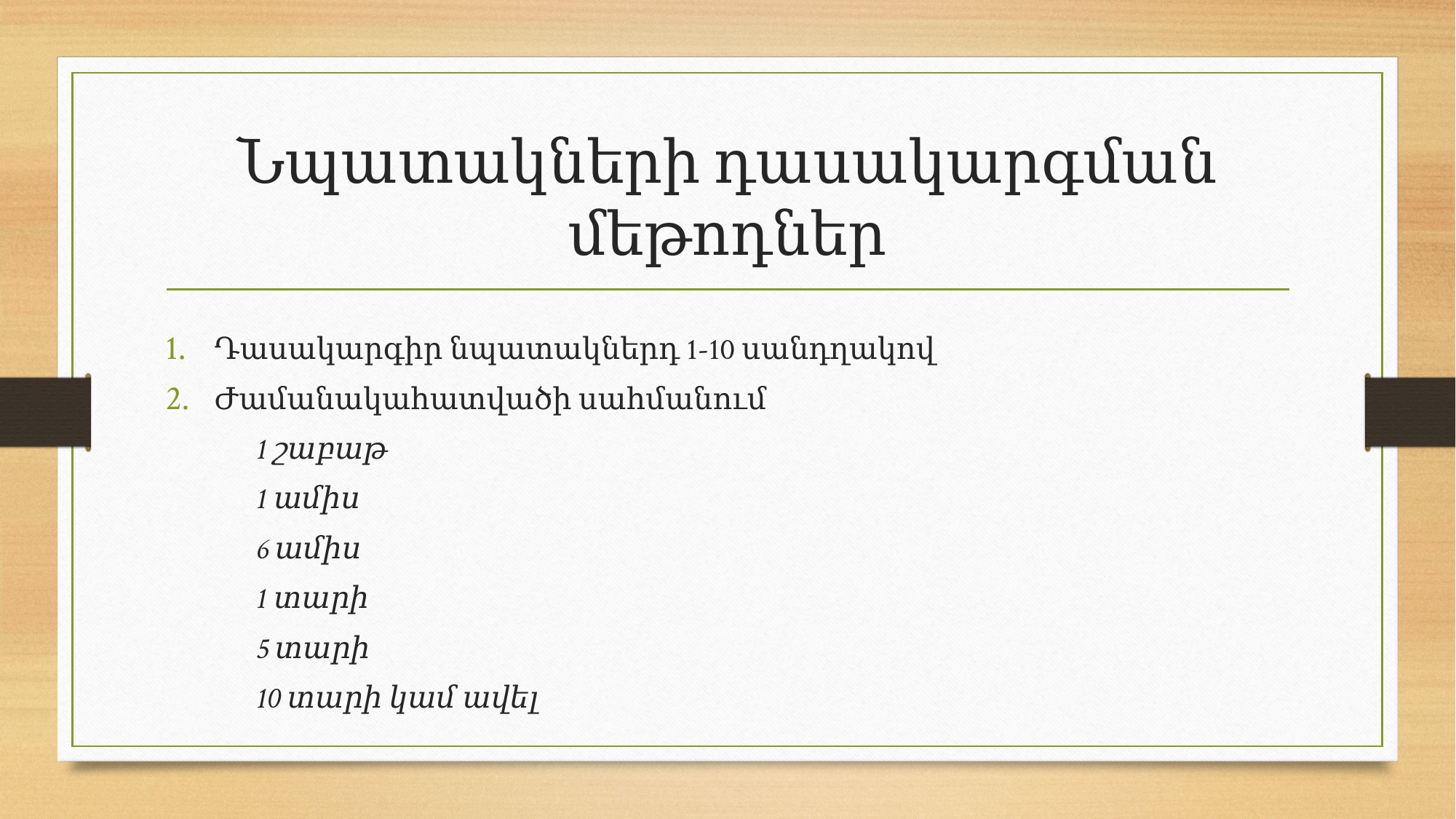

# Նպատակների դասակարգման մեթոդներ
Դասակարգիր նպատակներդ 1-10 սանդղակով
Ժամանակահատվածի սահմանում
	1 շաբաթ
	1 ամիս
	6 ամիս
	1 տարի
	5 տարի
	10 տարի կամ ավել